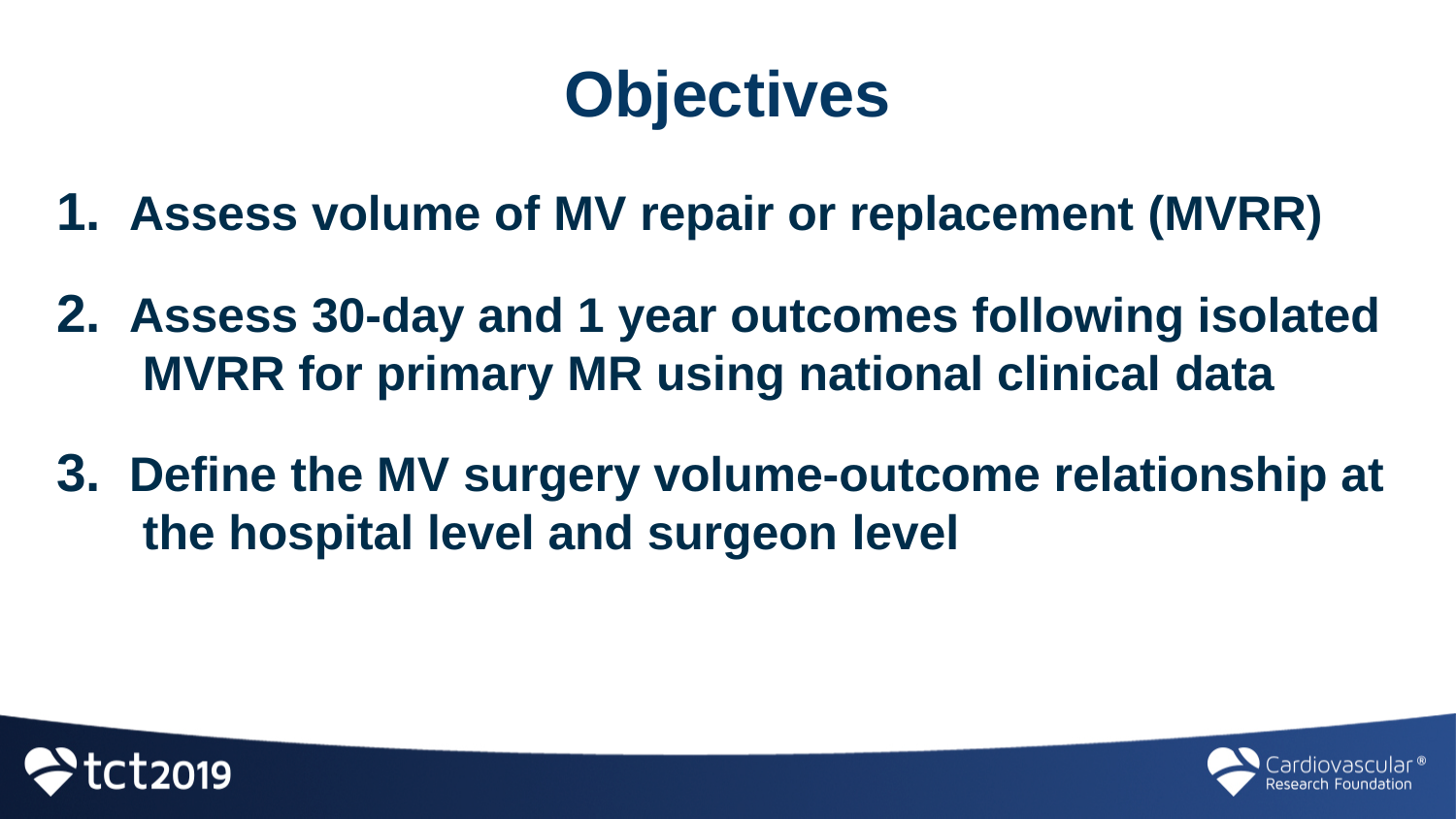

# Objectives
Assess volume of MV repair or replacement (MVRR)
Assess 30-day and 1 year outcomes following isolated  MVRR for primary MR using national clinical data
Define the MV surgery volume-outcome relationship at  the hospital level and surgeon level